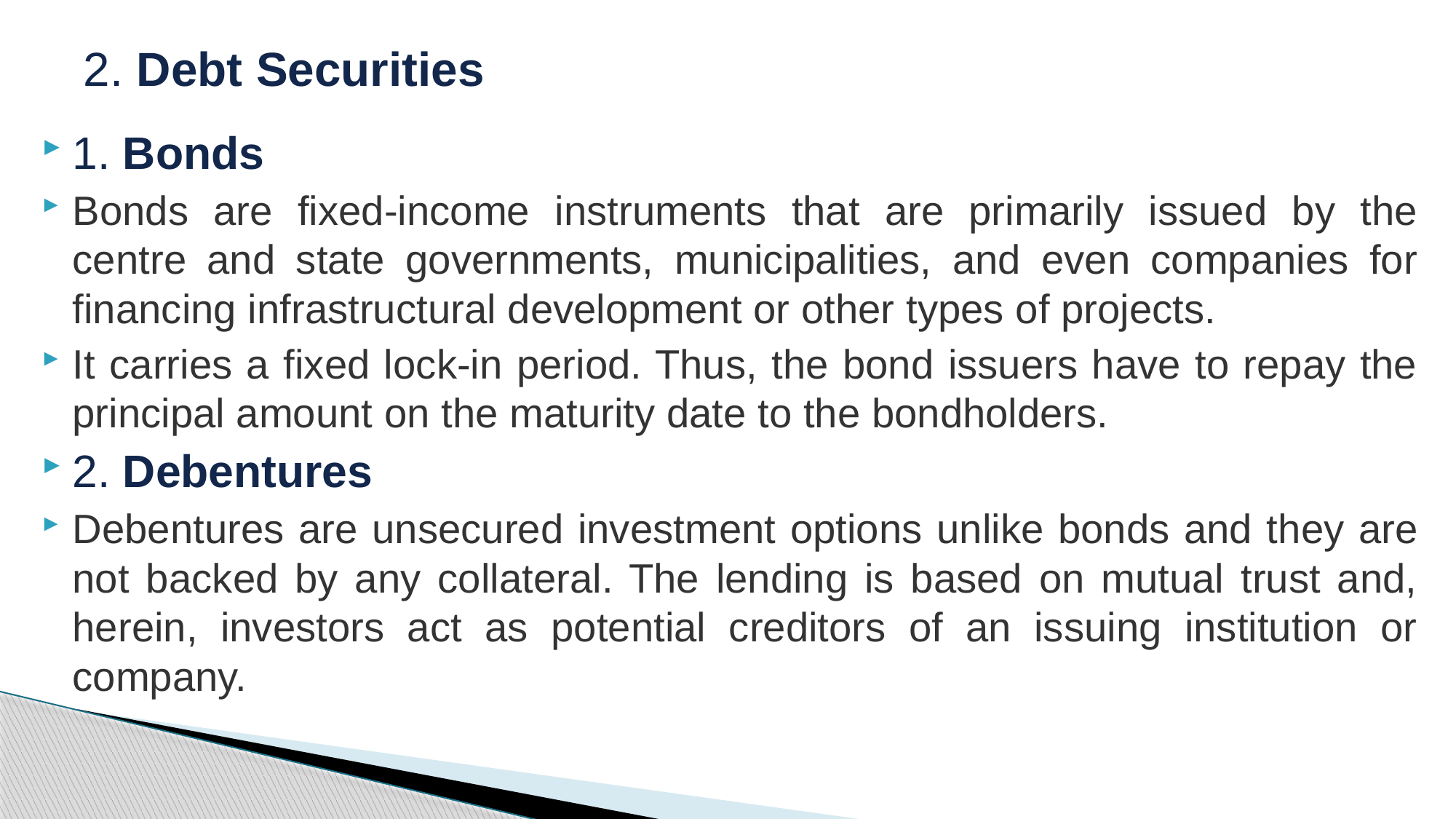

# 2. Debt Securities
1. Bonds
Bonds are fixed-income instruments that are primarily issued by the centre and state governments, municipalities, and even companies for financing infrastructural development or other types of projects.
It carries a fixed lock-in period. Thus, the bond issuers have to repay the principal amount on the maturity date to the bondholders.
2. Debentures
Debentures are unsecured investment options unlike bonds and they are not backed by any collateral. The lending is based on mutual trust and, herein, investors act as potential creditors of an issuing institution or company.